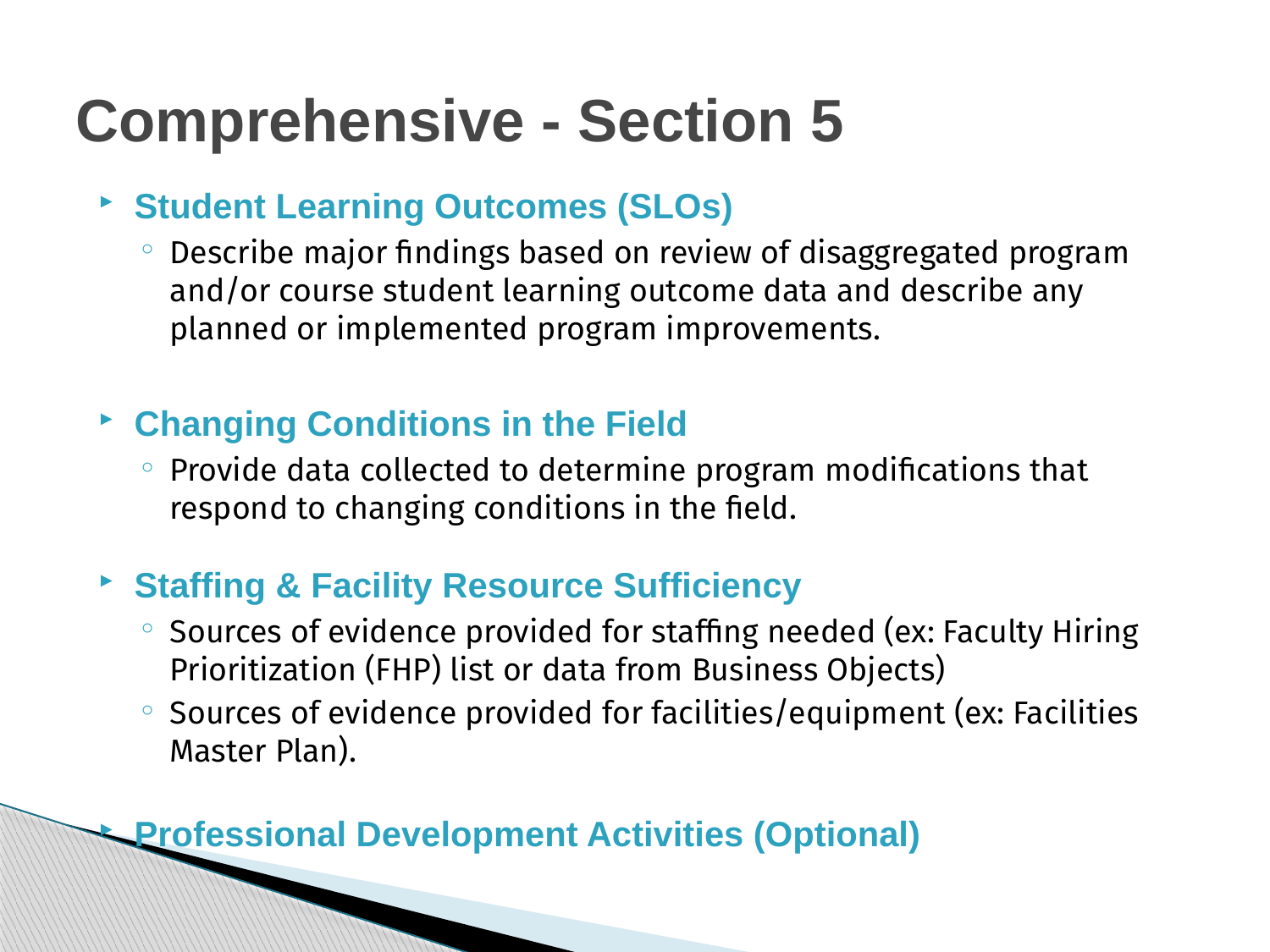

# Comprehensive - Section 5

Student Learning Outcomes (SLOs)
Describe major findings based on review of disaggregated program and/or course student learning outcome data and describe any planned or implemented program improvements.

Changing Conditions in the Field
Provide data collected to determine program modifications that respond to changing conditions in the field.

Staffing & Facility Resource Sufficiency
Sources of evidence provided for staffing needed (ex: Faculty Hiring Prioritization (FHP) list or data from Business Objects)
Sources of evidence provided for facilities/equipment (ex: Facilities Master Plan).

Professional Development Activities (Optional)